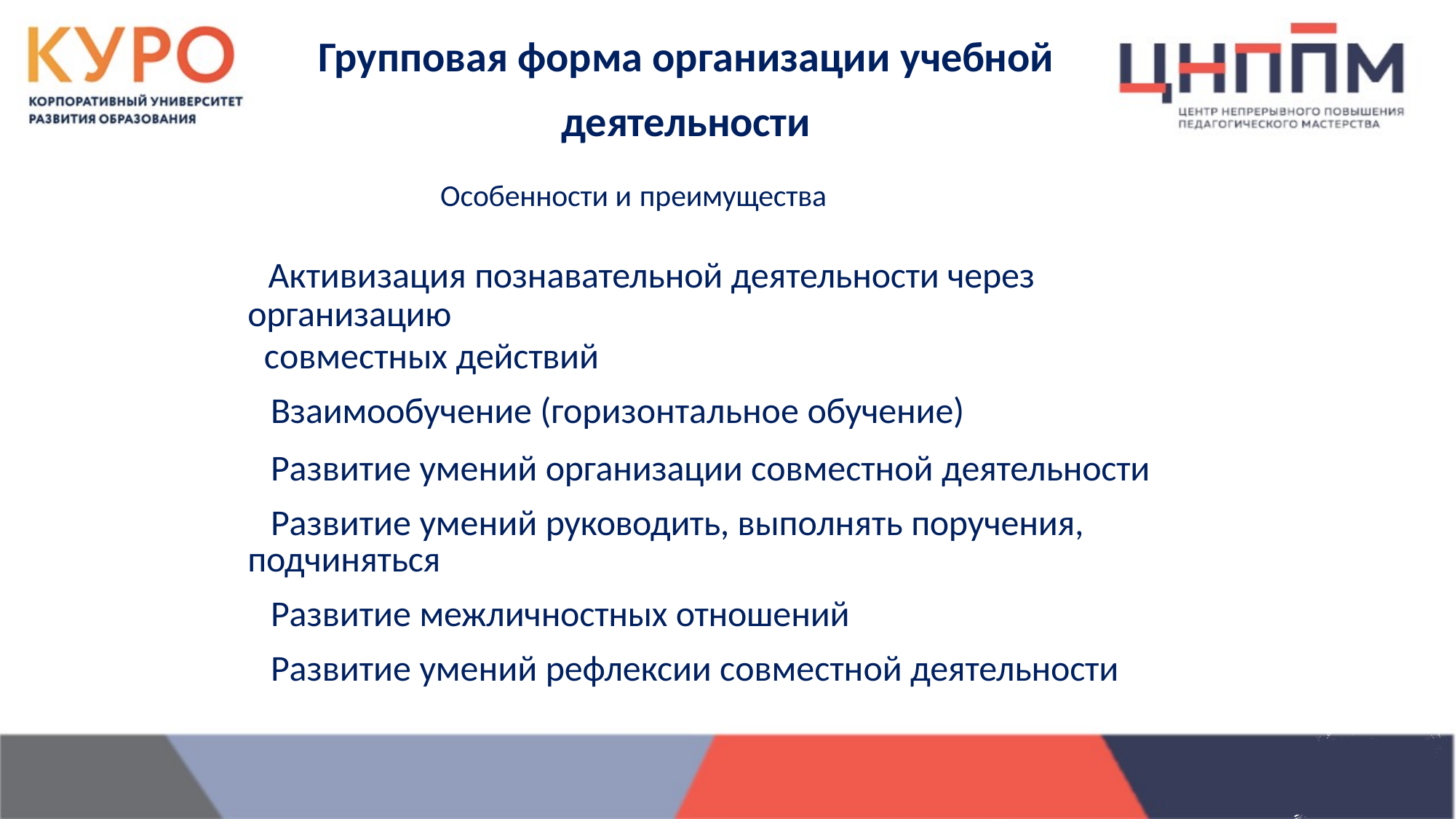

# Групповая форма организации учебной деятельности
Особенности и преимущества
Активизация познавательной деятельности через
организацию
совместных действий
Взаимообучение (горизонтальное обучение)
Развитие умений организации совместной деятельности Развитие умений руководить, выполнять поручения,
подчиняться
Развитие межличностных отношений
Развитие умений рефлексии совместной деятельности